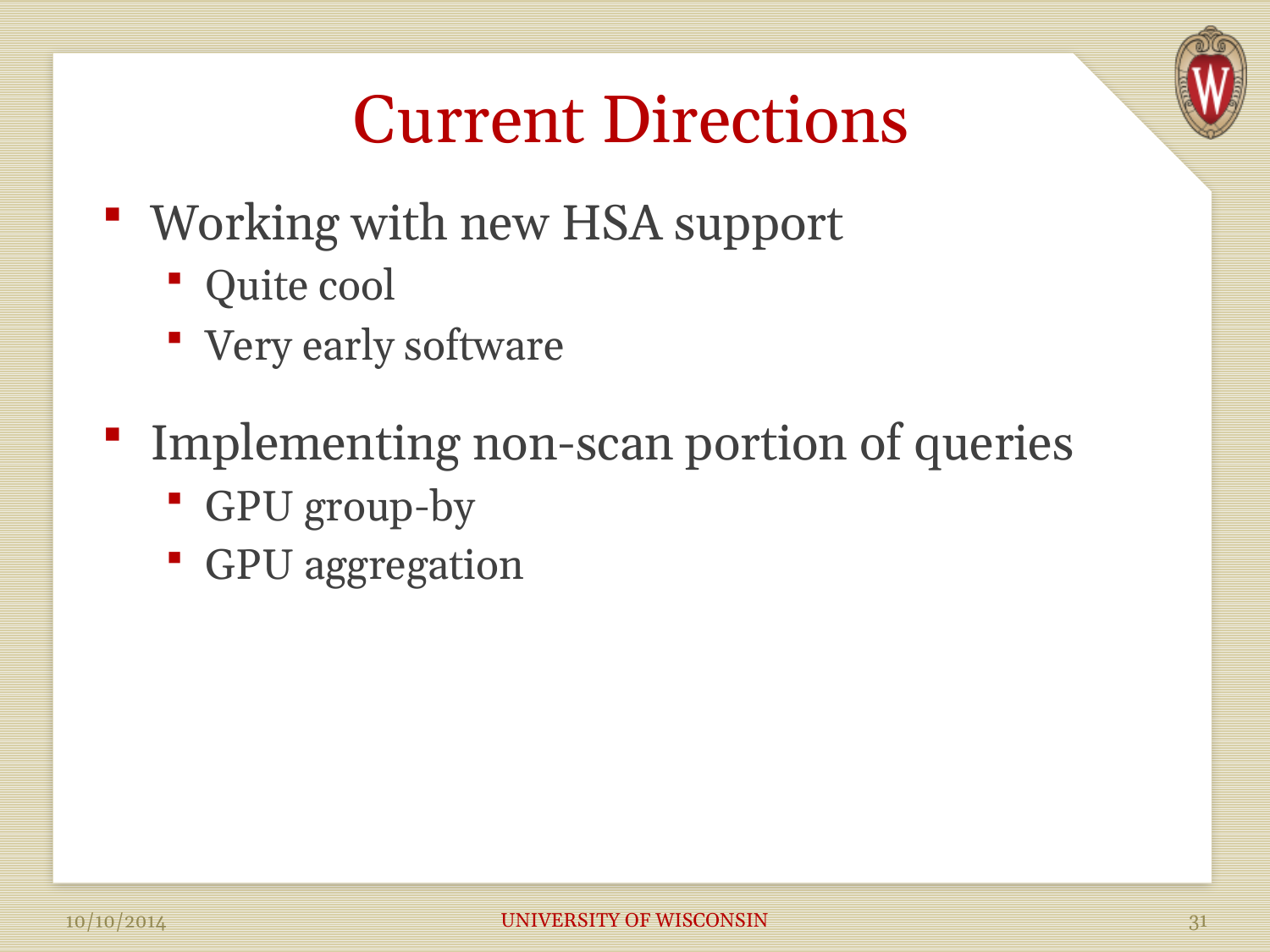

# Current Directions
Working with new HSA support
Quite cool
Very early software
Implementing non-scan portion of queries
GPU group-by
GPU aggregation

UNIVERSITY OF WISCONSIN
31
10/10/2014